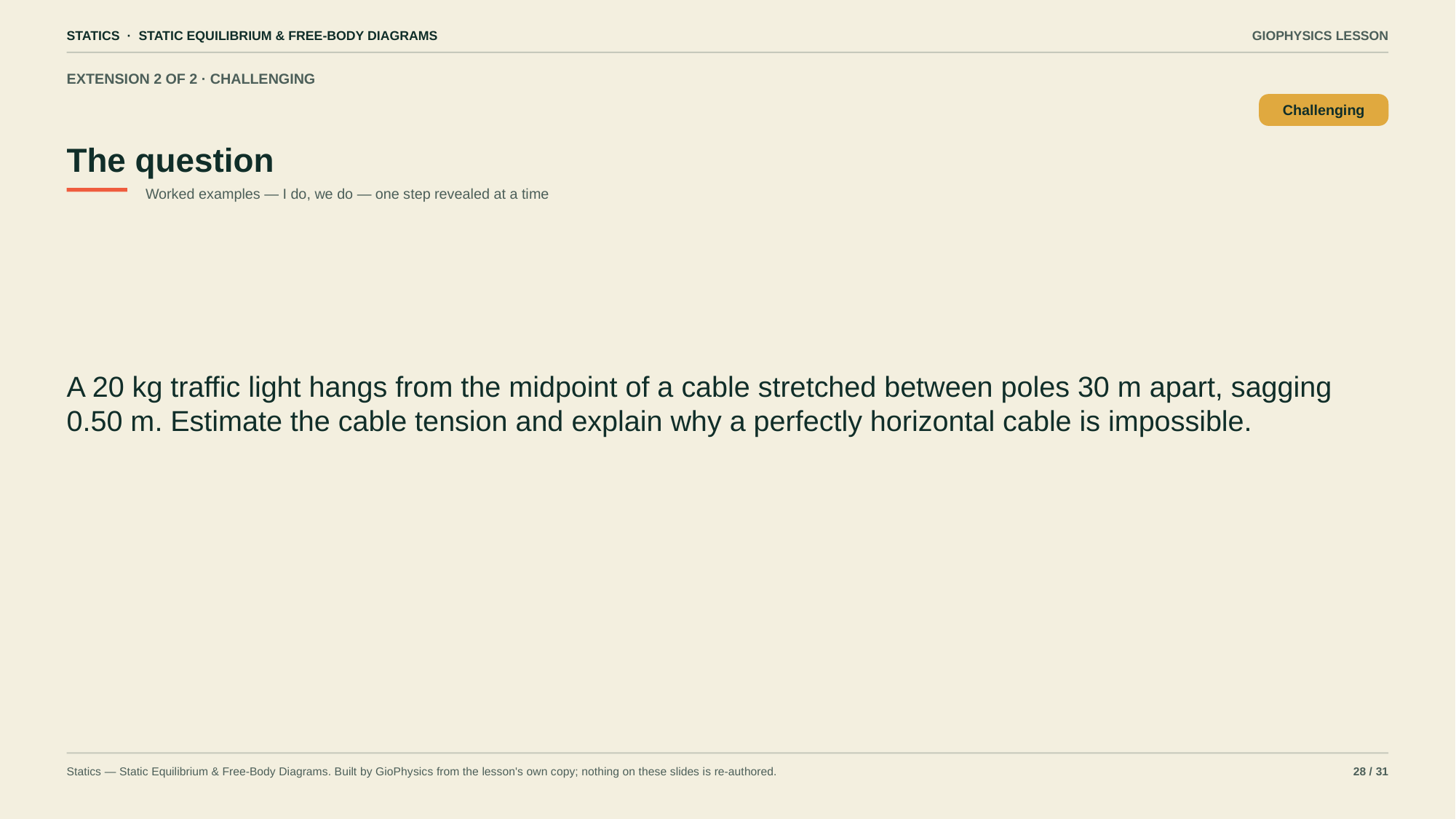

STATICS  ·  STATIC EQUILIBRIUM & FREE-BODY DIAGRAMS
GIOPHYSICS LESSON

EXTENSION 2 OF 2 · CHALLENGING
The question

Challenging
Worked examples — I do, we do — one step revealed at a time

A 20 kg traffic light hangs from the midpoint of a cable stretched between poles 30 m apart, sagging 0.50 m. Estimate the cable tension and explain why a perfectly horizontal cable is impossible.

Statics — Static Equilibrium & Free-Body Diagrams. Built by GioPhysics from the lesson's own copy; nothing on these slides is re-authored.
28 / 31